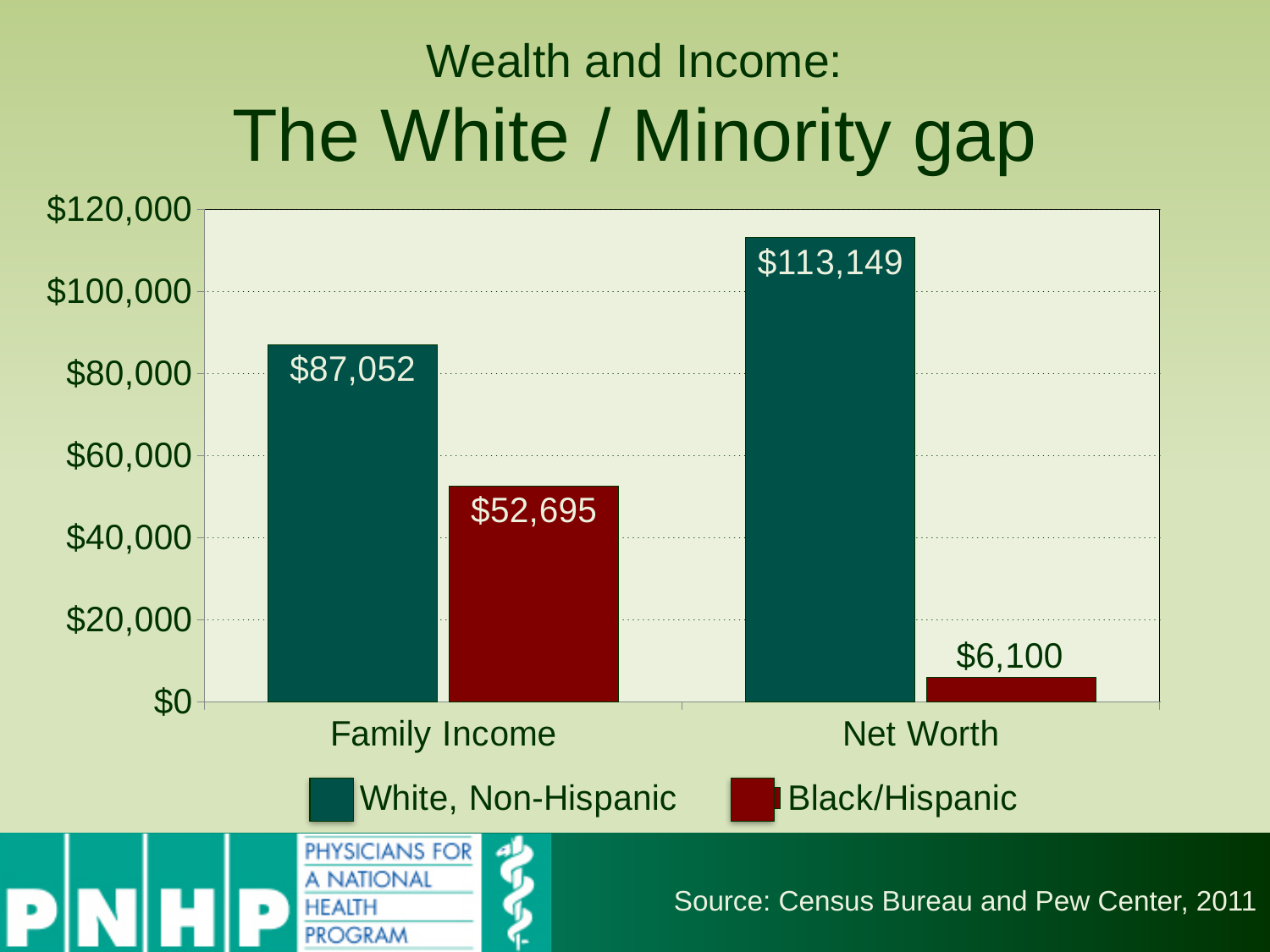

# Wealth and Income: The White / Minority gap

### Chart

| Category | White, Non-Hispanic | Black/Hispanic |
|---|---|---|
| Family Income | 87052.0 | 52695.0 |
| Net Worth | 113149.0 | 6100.0 |

Source: Census Bureau and Pew Center, 2011